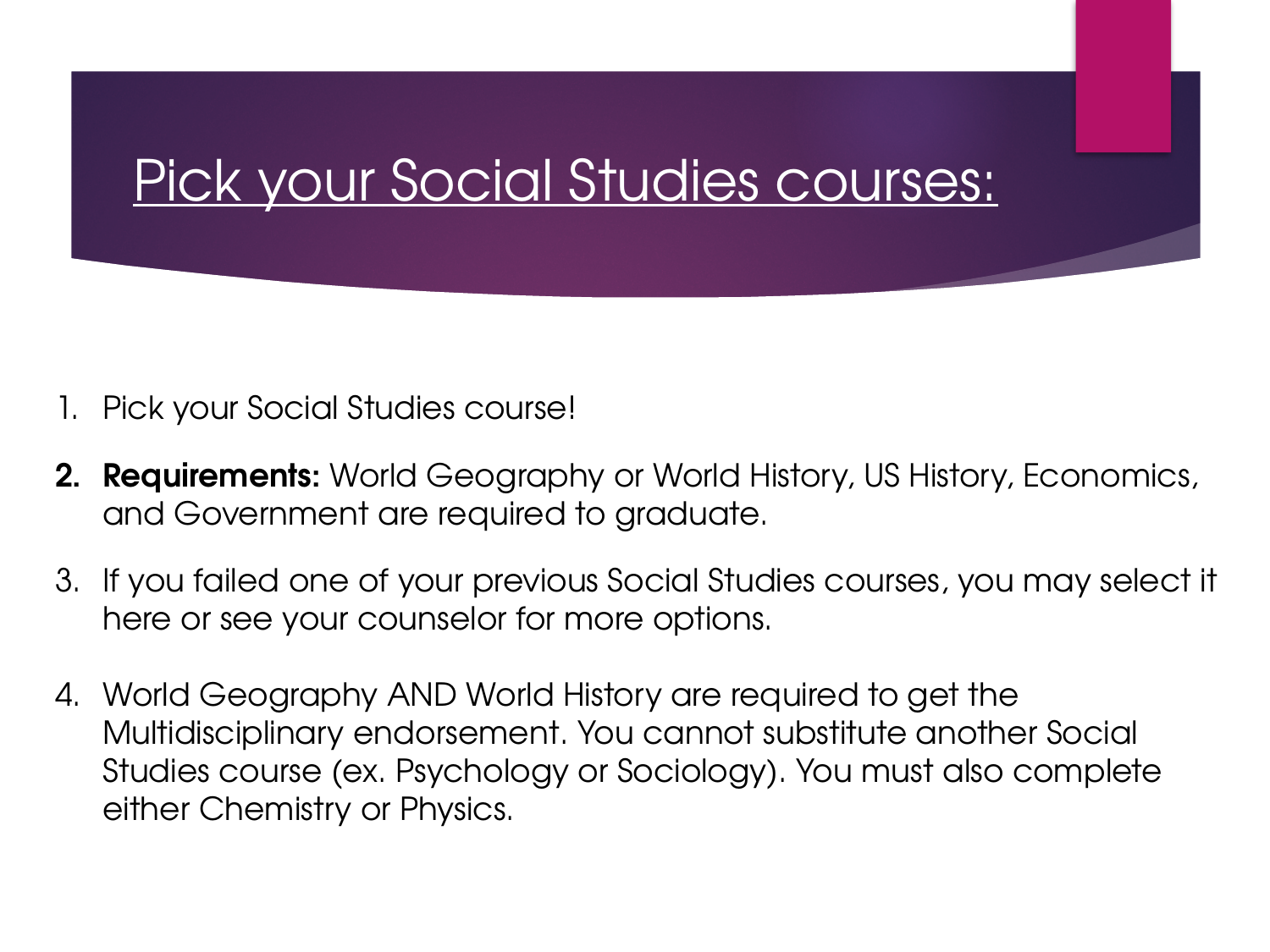

# Pick your Social Studies courses:
Pick your Social Studies course!

Requirements: World Geography or World History, US History, Economics, and Government are required to graduate.

If you failed one of your previous Social Studies courses, you may select it here or see your counselor for more options.

World Geography AND World History are required to get the Multidisciplinary endorsement. You cannot substitute another Social Studies course (ex. Psychology or Sociology). You must also complete either Chemistry or Physics.